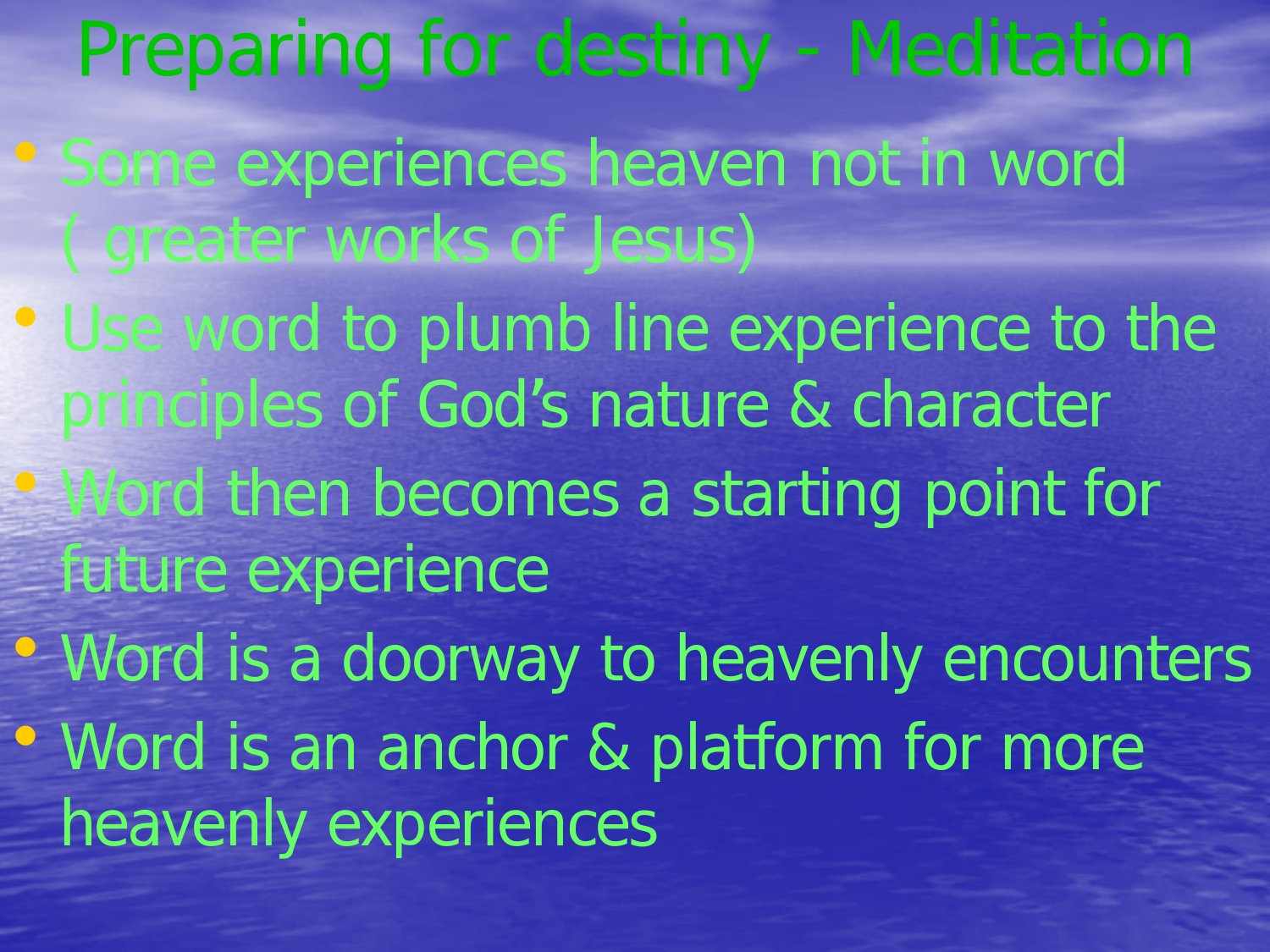

# Preparing for destiny - Meditation
Some experiences heaven not in word
( greater works of Jesus)
Use word to plumb line experience to the principles of God’s nature & character
Word then becomes a starting point for future experience
Word is a doorway to heavenly encounters
Word is an anchor & platform for more heavenly experiences